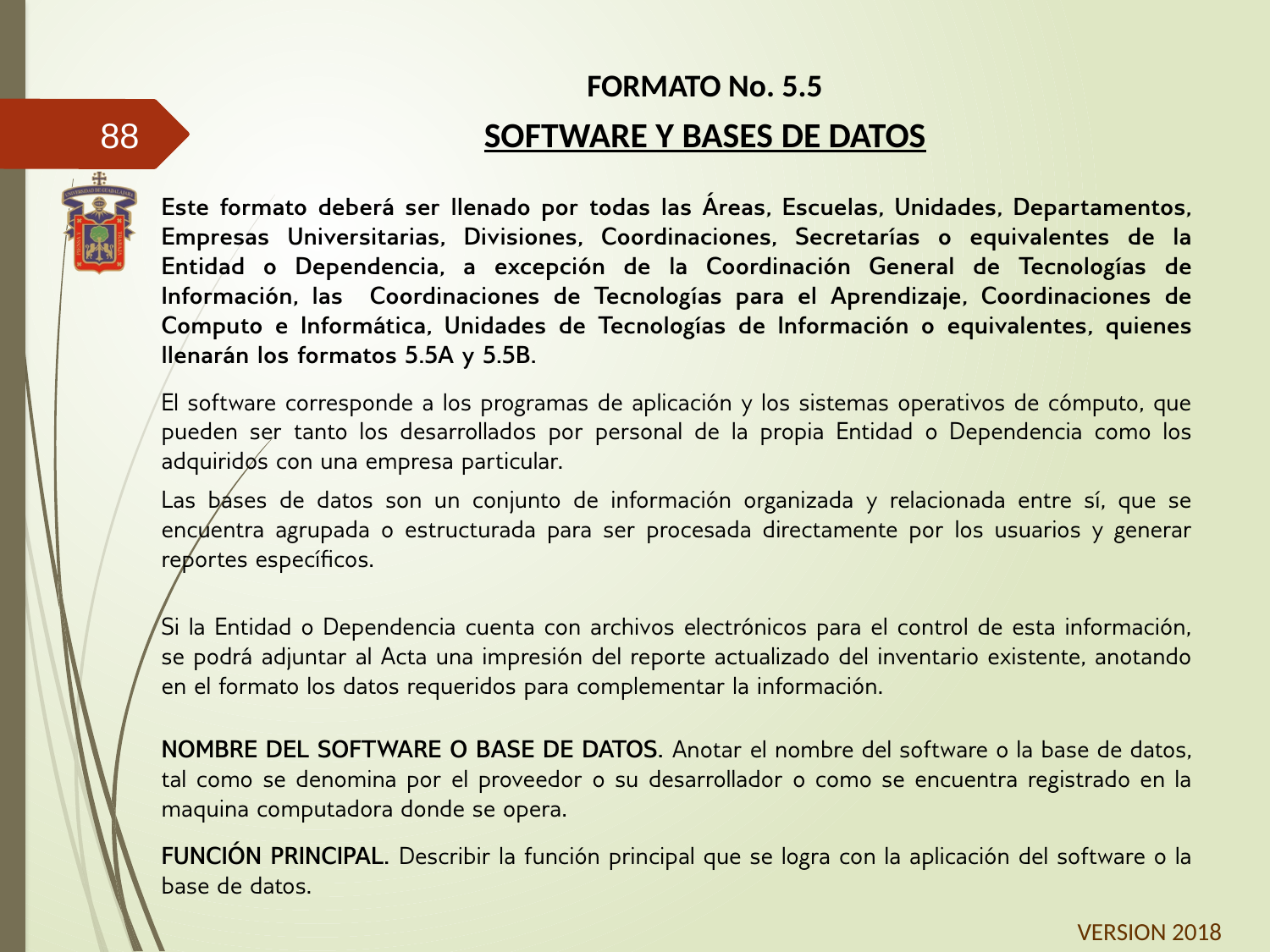

FORMATO No. 5.5
SOFTWARE Y BASES DE DATOS
88
Este formato deberá ser llenado por todas las Áreas, Escuelas, Unidades, Departamentos, Empresas Universitarias, Divisiones, Coordinaciones, Secretarías o equivalentes de la Entidad o Dependencia, a excepción de la Coordinación General de Tecnologías de Información, las  Coordinaciones de Tecnologías para el Aprendizaje, Coordinaciones de Computo e Informática, Unidades de Tecnologías de Información o equivalentes, quienes llenarán los formatos 5.5A y 5.5B.

El software corresponde a los programas de aplicación y los sistemas operativos de cómputo, que pueden ser tanto los desarrollados por personal de la propia Entidad o Dependencia como los adquiridos con una empresa particular.

Las bases de datos son un conjunto de información organizada y relacionada entre sí, que se encuentra agrupada o estructurada para ser procesada directamente por los usuarios y generar reportes específicos.

Si la Entidad o Dependencia cuenta con archivos electrónicos para el control de esta información, se podrá adjuntar al Acta una impresión del reporte actualizado del inventario existente, anotando en el formato los datos requeridos para complementar la información.

NOMBRE DEL SOFTWARE O BASE DE DATOS. Anotar el nombre del software o la base de datos, tal como se denomina por el proveedor o su desarrollador o como se encuentra registrado en la maquina computadora donde se opera.

FUNCIÓN PRINCIPAL. Describir la función principal que se logra con la aplicación del software o la base de datos.